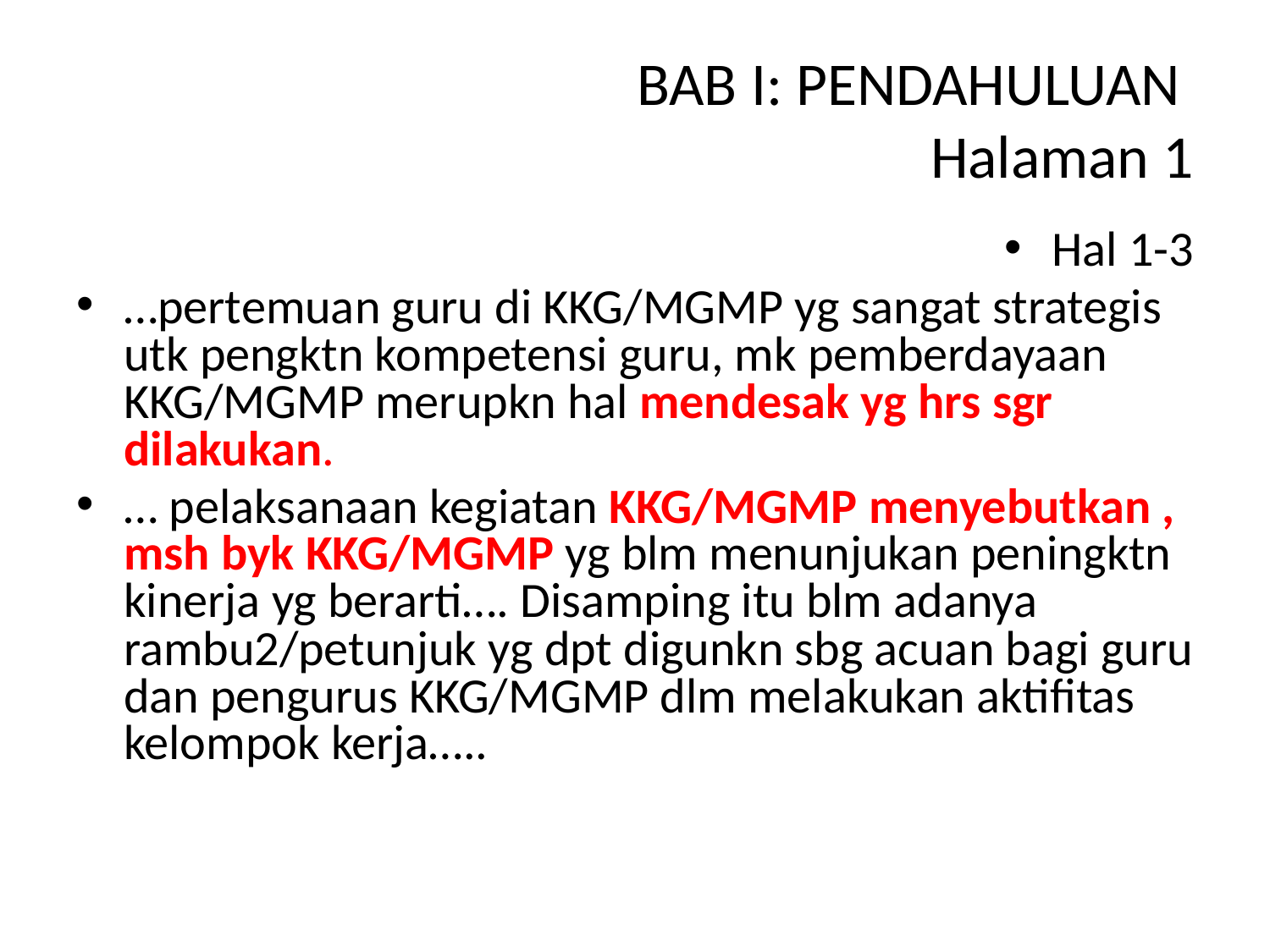

# BAB I: PENDAHULUAN Halaman 1
Hal 1-3
…pertemuan guru di KKG/MGMP yg sangat strategis utk pengktn kompetensi guru, mk pemberdayaan KKG/MGMP merupkn hal mendesak yg hrs sgr dilakukan.
… pelaksanaan kegiatan KKG/MGMP menyebutkan , msh byk KKG/MGMP yg blm menunjukan peningktn kinerja yg berarti…. Disamping itu blm adanya rambu2/petunjuk yg dpt digunkn sbg acuan bagi guru dan pengurus KKG/MGMP dlm melakukan aktifitas kelompok kerja…..